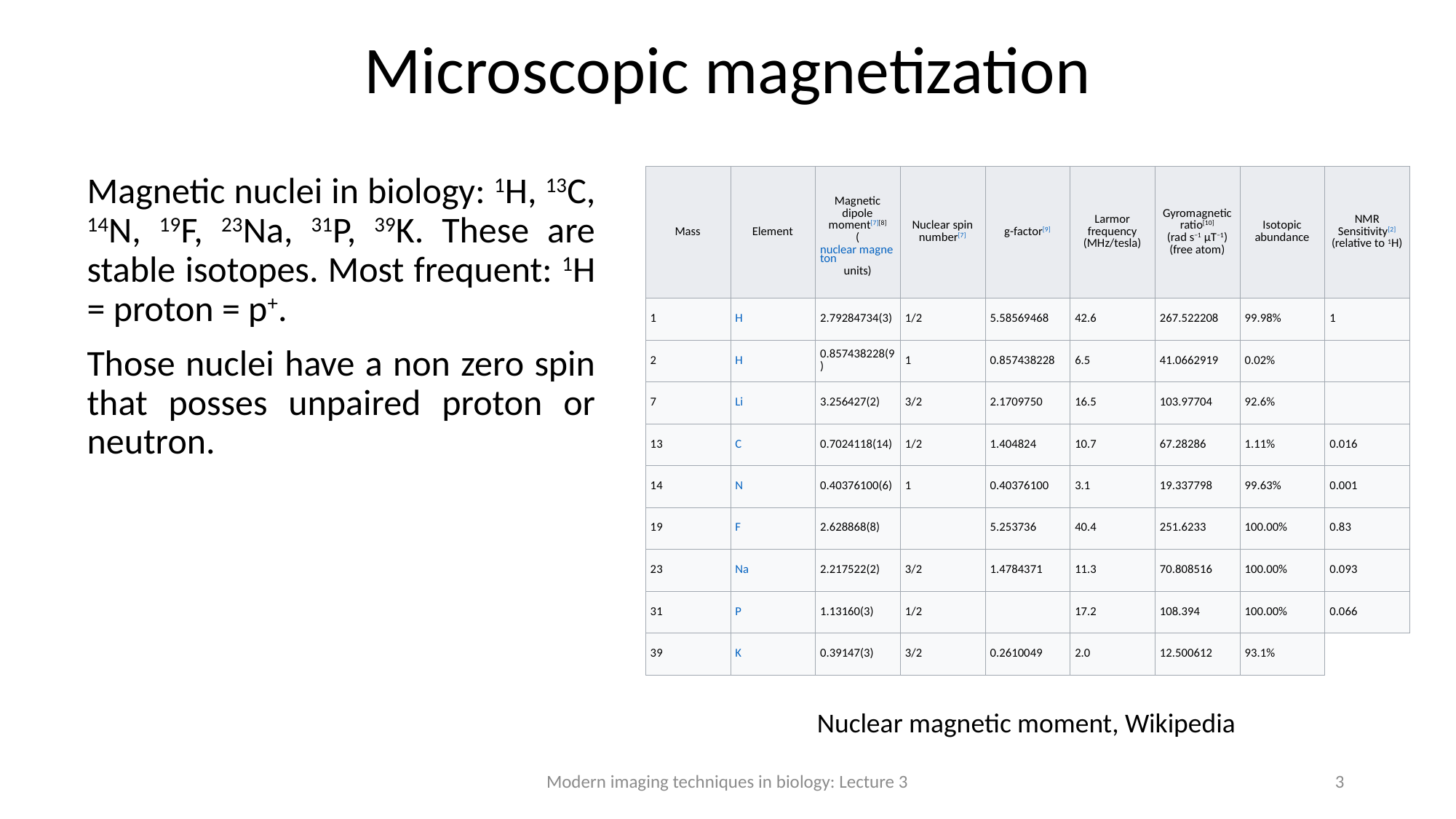

# Microscopic magnetization
Magnetic nuclei in biology: 1H, 13C, 14N, 19F, 23Na, 31P, 39K. These are stable isotopes. Most frequent: 1H = proton = p+.
Those nuclei have a non zero spin that posses unpaired proton or neutron.
| Mass | Element | Magnetic dipole moment[7][8] (nuclear magnetonunits) | Nuclear spin number[7] | g-factor[9] | Larmor frequency (MHz/tesla) | Gyromagnetic ratio[10] (rad s−1 µT−1) (free atom) | Isotopic abundance | NMR Sensitivity[2] (relative to 1H) |
| --- | --- | --- | --- | --- | --- | --- | --- | --- |
| 1 | H | 2.79284734(3) | 1/2 | 5.58569468 | 42.6 | 267.522208 | 99.98% | 1 |
| 2 | H | 0.857438228(9) | 1 | 0.857438228 | 6.5 | 41.0662919 | 0.02% |  |
| 7 | Li | 3.256427(2) | 3/2 | 2.1709750 | 16.5 | 103.97704 | 92.6% |  |
| 13 | C | 0.7024118(14) | 1/2 | 1.404824 | 10.7 | 67.28286 | 1.11% | 0.016 |
| 14 | N | 0.40376100(6) | 1 | 0.40376100 | 3.1 | 19.337798 | 99.63% | 0.001 |
| 19 | F | 2.628868(8) |  | 5.253736 | 40.4 | 251.6233 | 100.00% | 0.83 |
| 23 | Na | 2.217522(2) | 3/2 | 1.4784371 | 11.3 | 70.808516 | 100.00% | 0.093 |
| 31 | P | 1.13160(3) | 1/2 |  | 17.2 | 108.394 | 100.00% | 0.066 |
| 39 | K | 0.39147(3) | 3/2 | 0.2610049 | 2.0 | 12.500612 | 93.1% |  |

Nuclear magnetic moment, Wikipedia
Modern imaging techniques in biology: Lecture 3
3